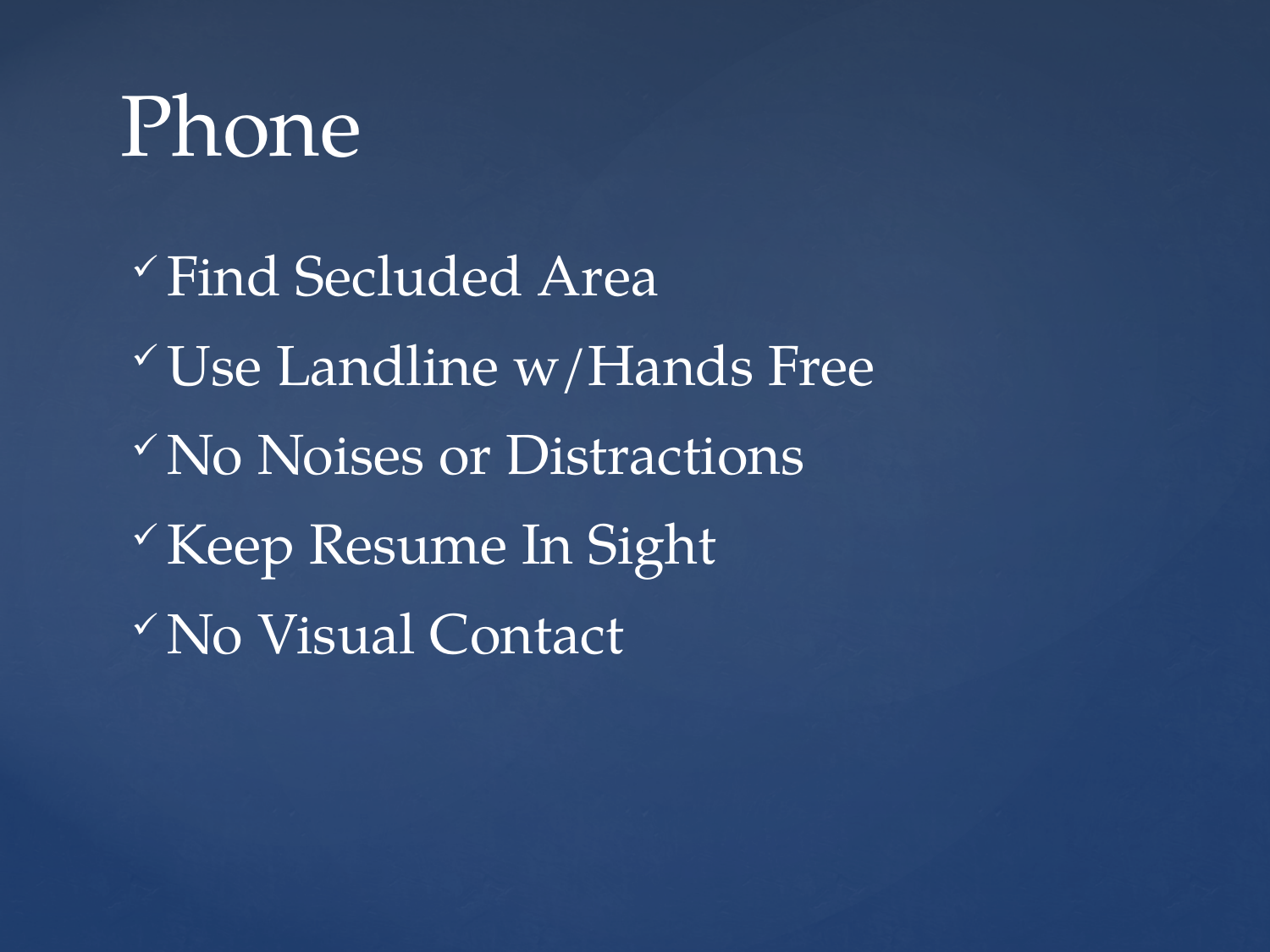

# Phone
Find Secluded Area
Use Landline w/Hands Free
No Noises or Distractions
Keep Resume In Sight
No Visual Contact